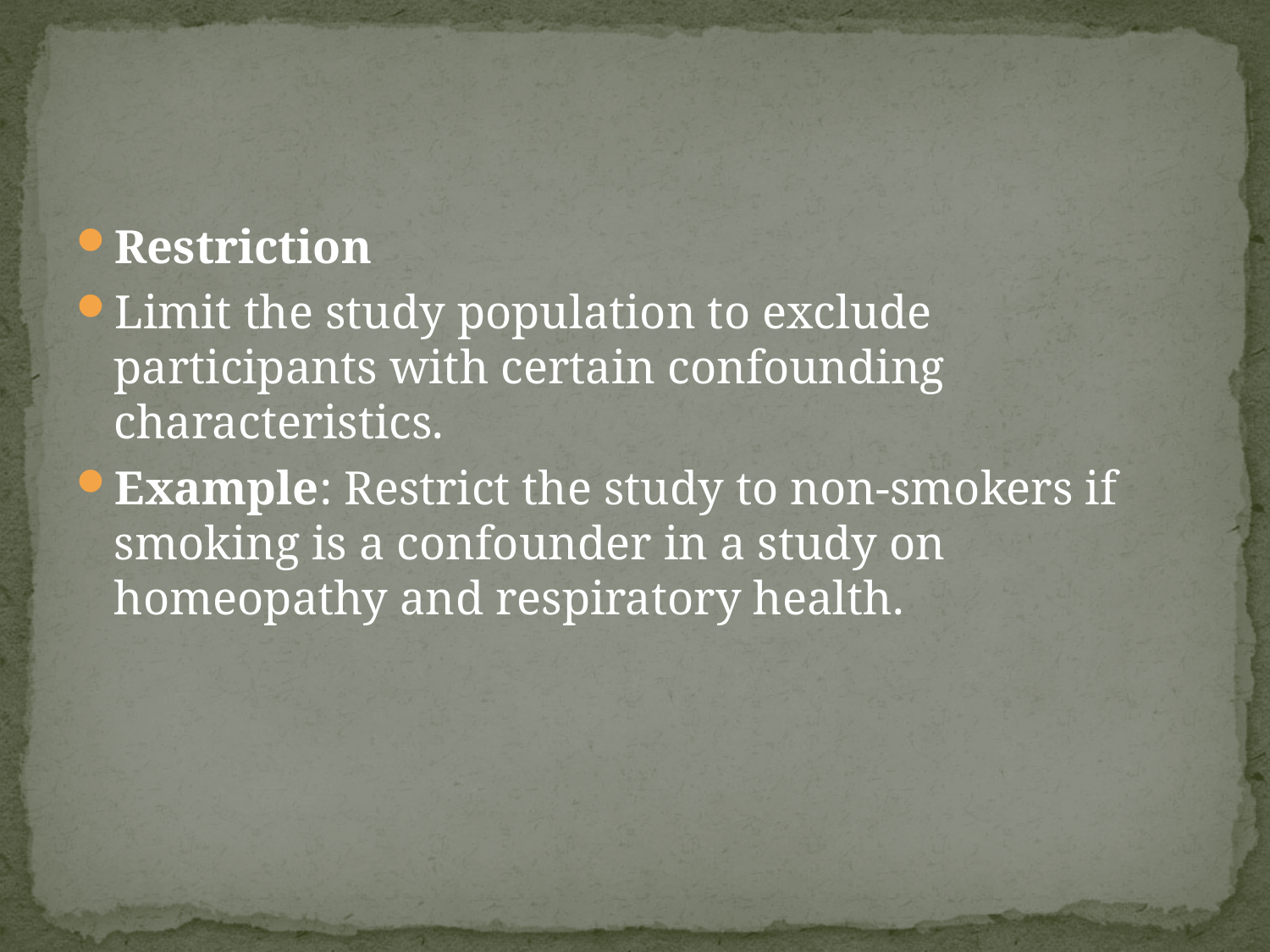

Restriction
Limit the study population to exclude participants with certain confounding characteristics.
Example: Restrict the study to non-smokers if smoking is a confounder in a study on homeopathy and respiratory health.